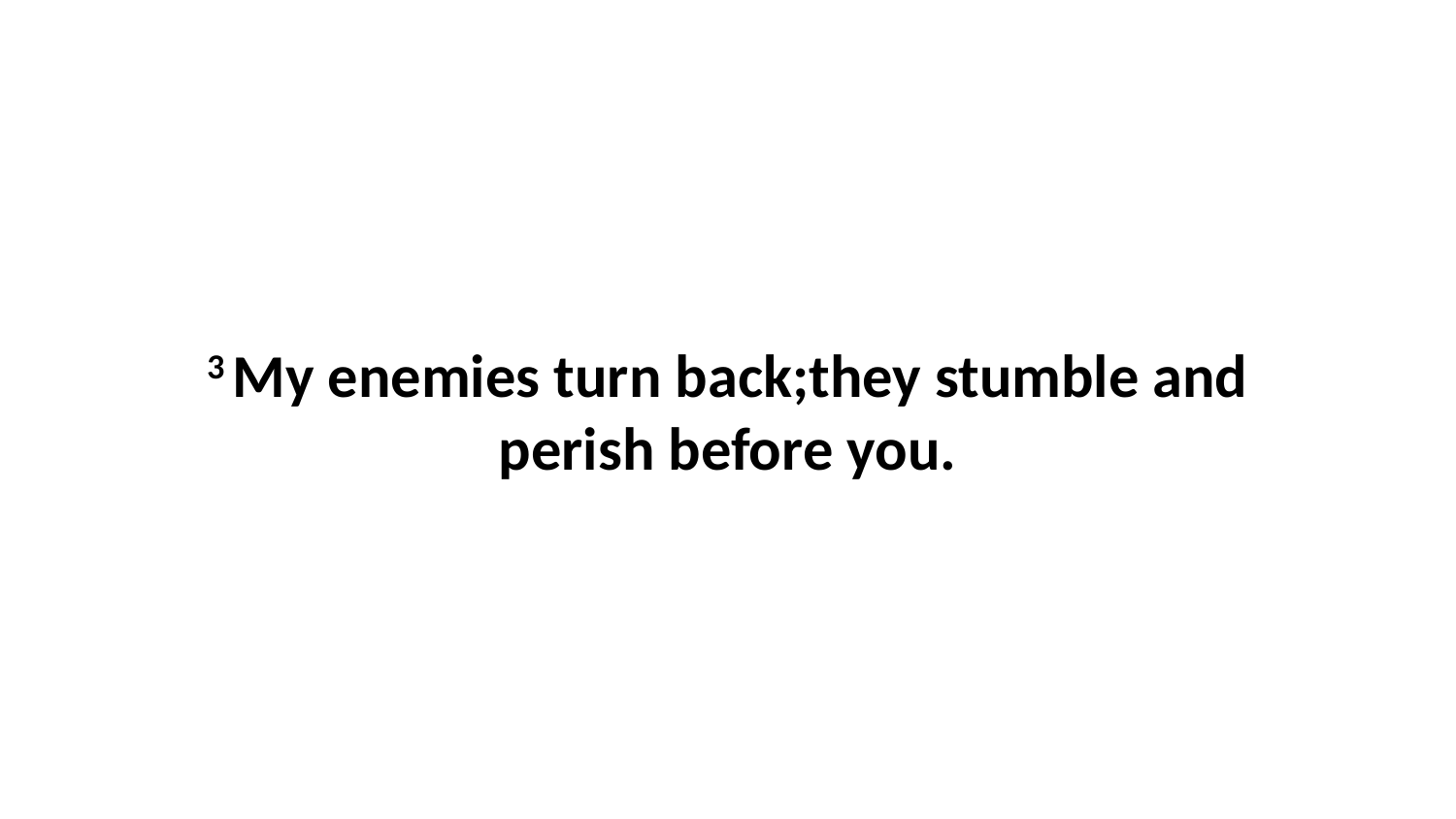

3 My enemies turn back;they stumble and perish before you.